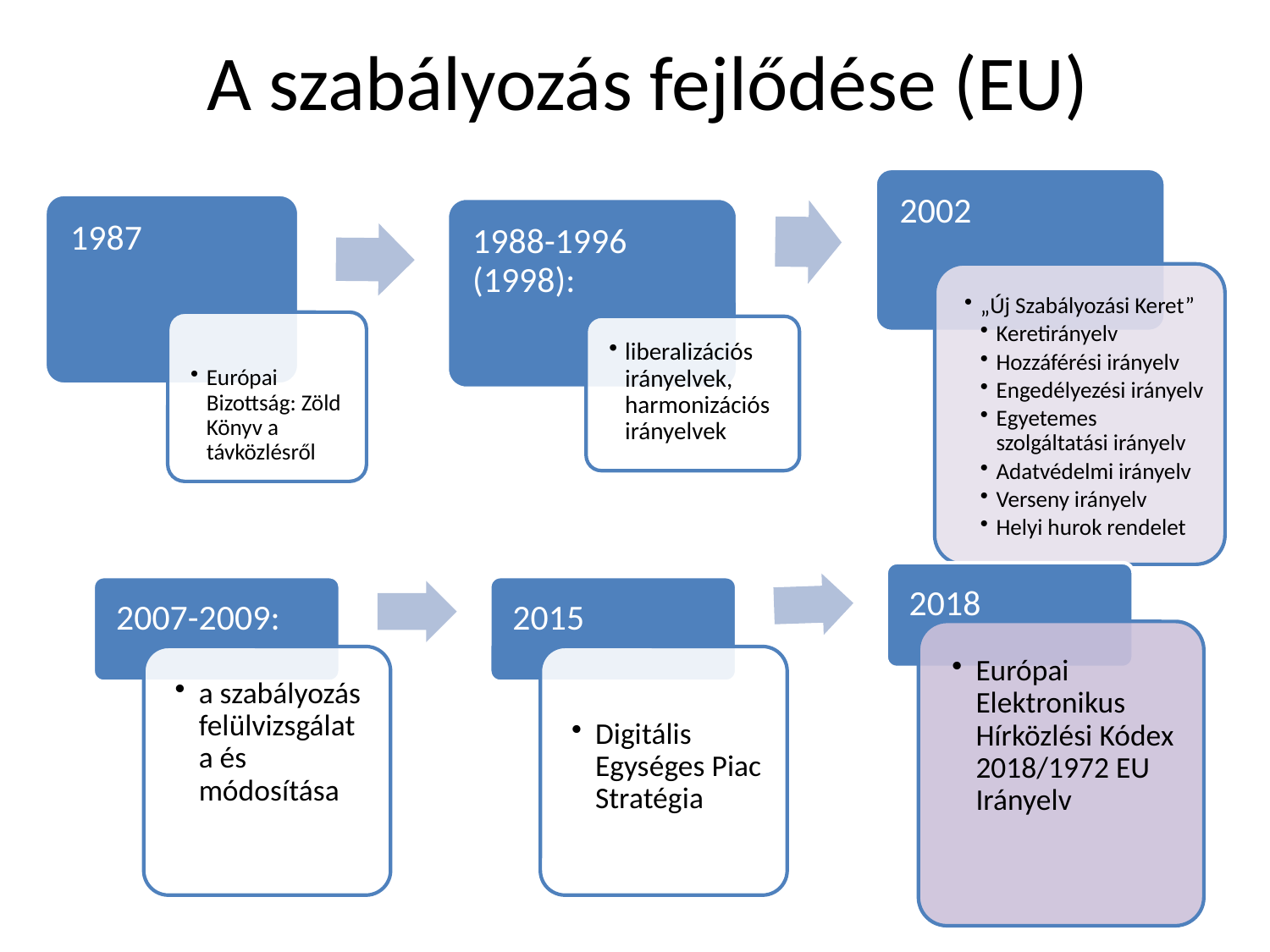

# A szabályozás fejlődése (EU)
1987

Európai Bizottság: Zöld Könyv a távközlésről

1988-1996 (1998):
liberalizációs irányelvek, harmonizációs irányelvek

2002
„Új Szabályozási Keret”
Keretirányelv
Hozzáférési irányelv
Engedélyezési irányelv
Egyetemes szolgáltatási irányelv
Adatvédelmi irányelv
Verseny irányelv
Helyi hurok rendelet
2007-2009:
a szabályozás felülvizsgálata és módosítása

2015

Digitális Egységes Piac Stratégia

2018
Európai Elektronikus Hírközlési Kódex 2018/1972 EU Irányelv